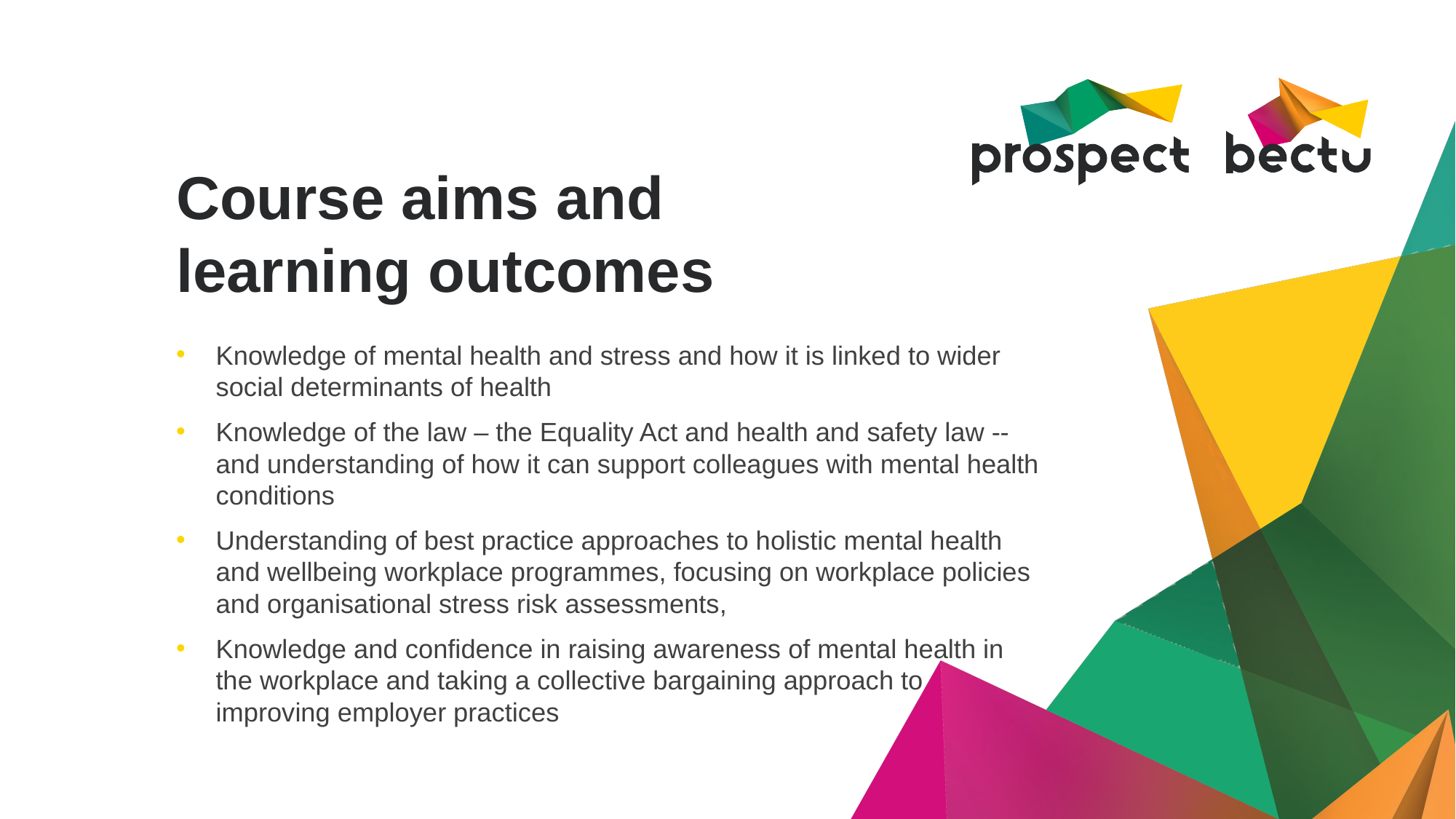

# Course aims and learning outcomes
Knowledge of mental health and stress and how it is linked to wider social determinants of health
Knowledge of the law – the Equality Act and health and safety law -- and understanding of how it can support colleagues with mental health conditions
Understanding of best practice approaches to holistic mental health and wellbeing workplace programmes, focusing on workplace policies and organisational stress risk assessments,
Knowledge and confidence in raising awareness of mental health in the workplace and taking a collective bargaining approach to
improving employer practices